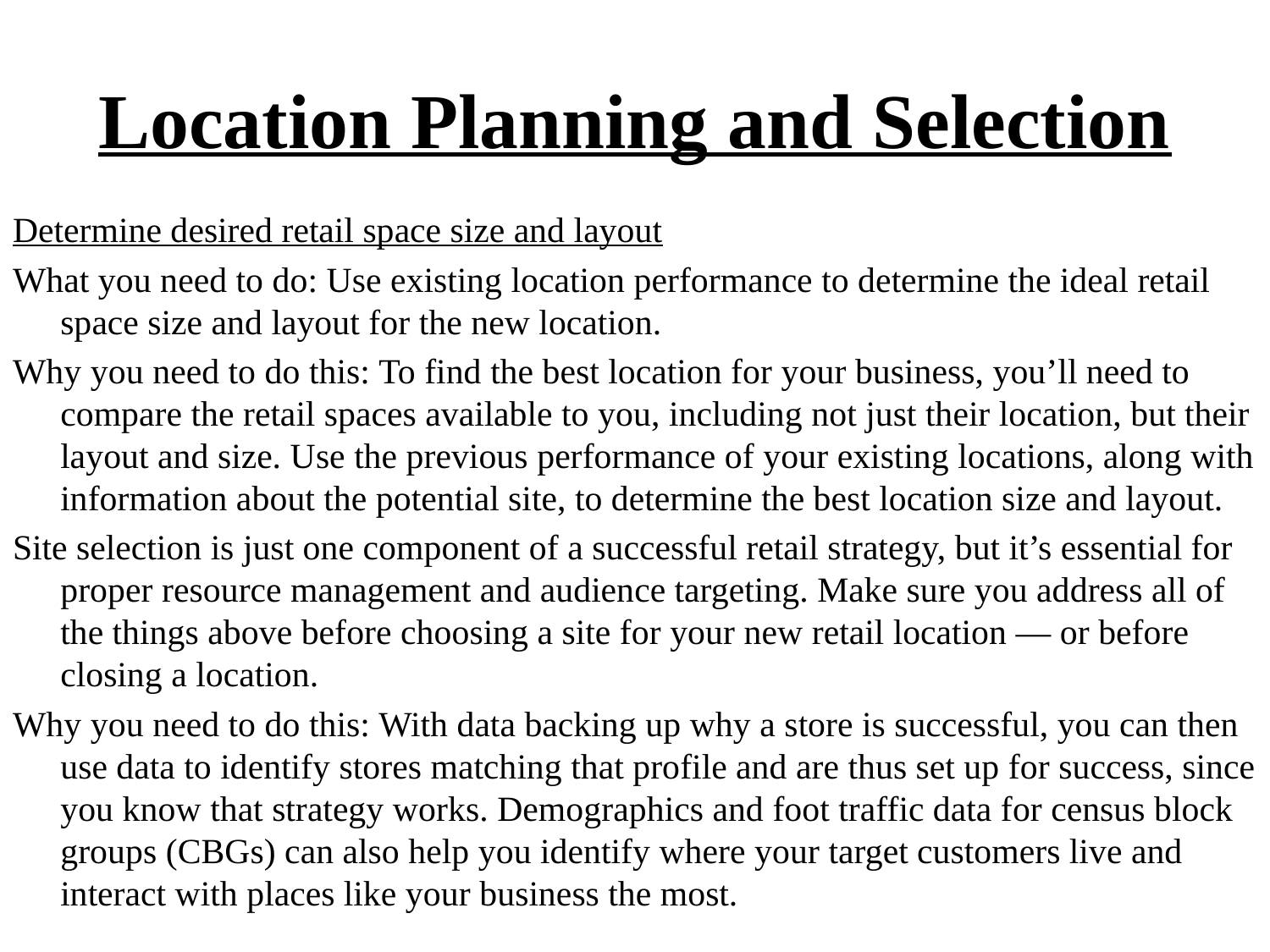

# Location Planning and Selection
Determine desired retail space size and layout
What you need to do: Use existing location performance to determine the ideal retail space size and layout for the new location.‍
Why you need to do this: To find the best location for your business, you’ll need to compare the retail spaces available to you, including not just their location, but their layout and size. Use the previous performance of your existing locations, along with information about the potential site, to determine the best location size and layout.
Site selection is just one component of a successful retail strategy, but it’s essential for proper resource management and audience targeting. Make sure you address all of the things above before choosing a site for your new retail location — or before closing a location.
Why you need to do this: With data backing up why a store is successful, you can then use data to identify stores matching that profile and are thus set up for success, since you know that strategy works. Demographics and foot traffic data for census block groups (CBGs) can also help you identify where your target customers live and interact with places like your business the most.